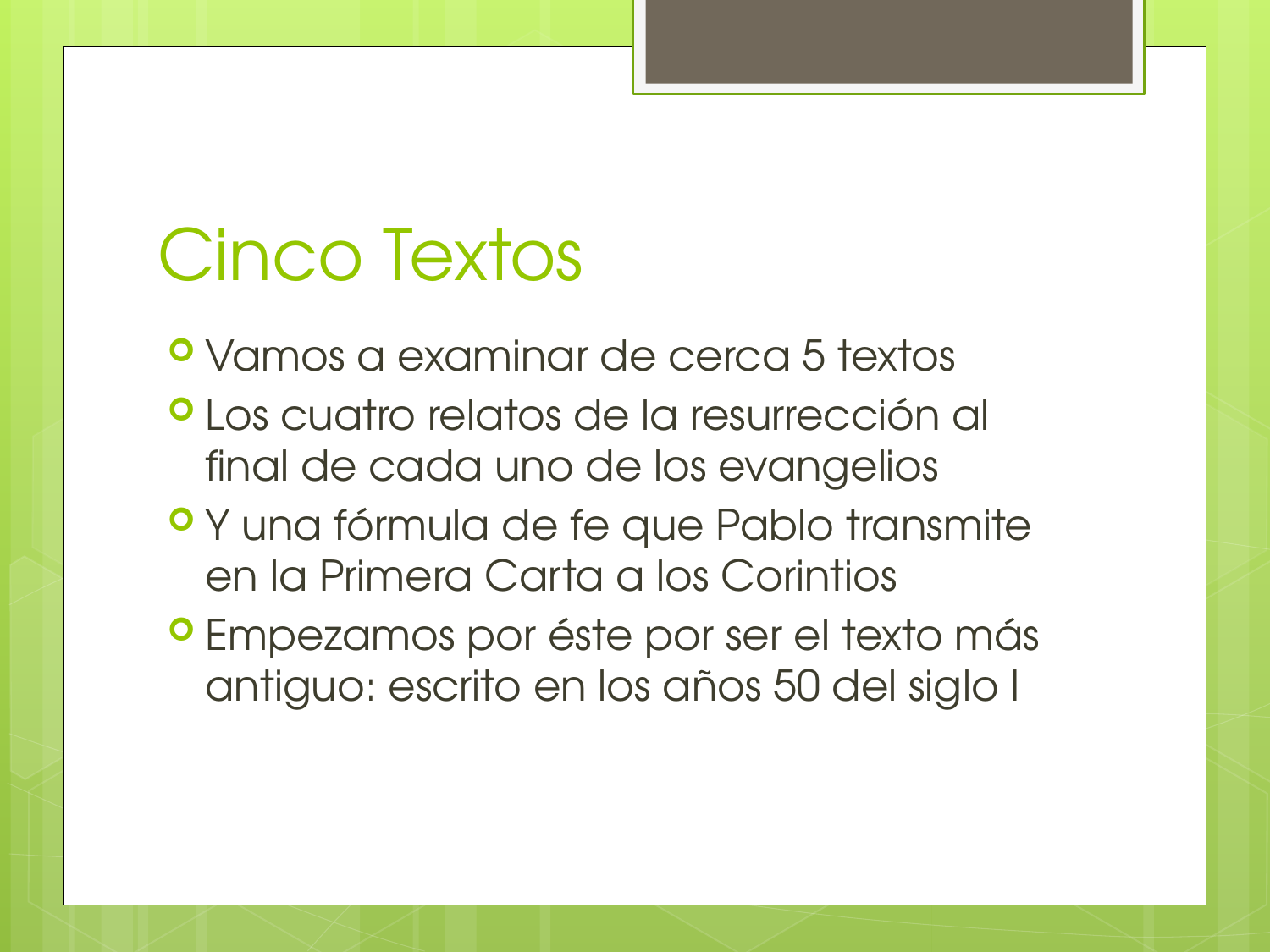

# Cinco Textos
Vamos a examinar de cerca 5 textos
Los cuatro relatos de la resurrección al final de cada uno de los evangelios
Y una fórmula de fe que Pablo transmite en la Primera Carta a los Corintios
Empezamos por éste por ser el texto más antiguo: escrito en los años 50 del siglo I